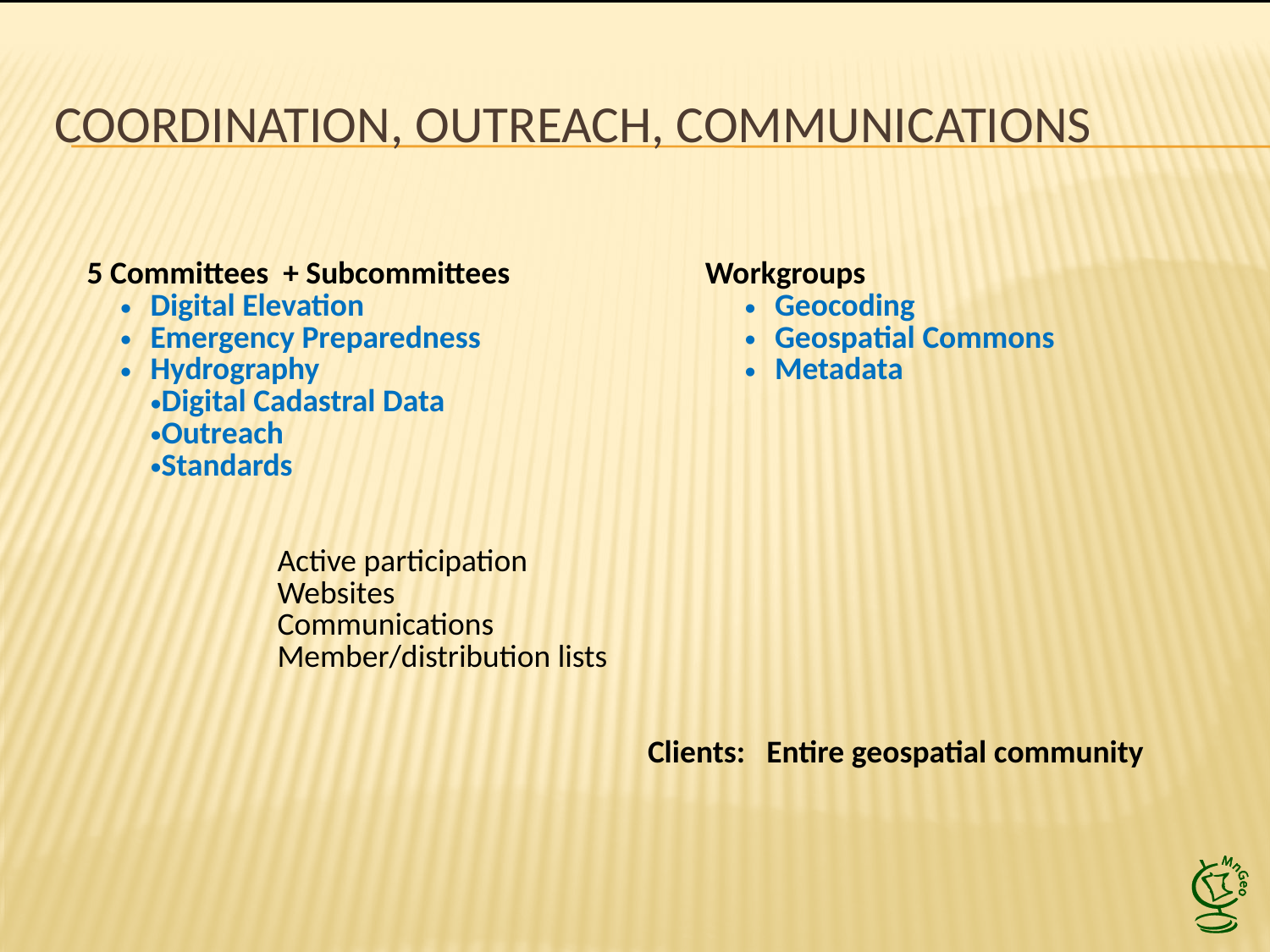

# Coordination, outreach, communications
| 5 Committees + Subcommittees Digital Elevation Emergency Preparedness Hydrography Digital Cadastral Data Outreach Standards   Active participation Websites Communications Member/distribution lists | Workgroups Geocoding Geospatial Commons Metadata   Clients: Entire geospatial community |
| --- | --- |
|  |  |